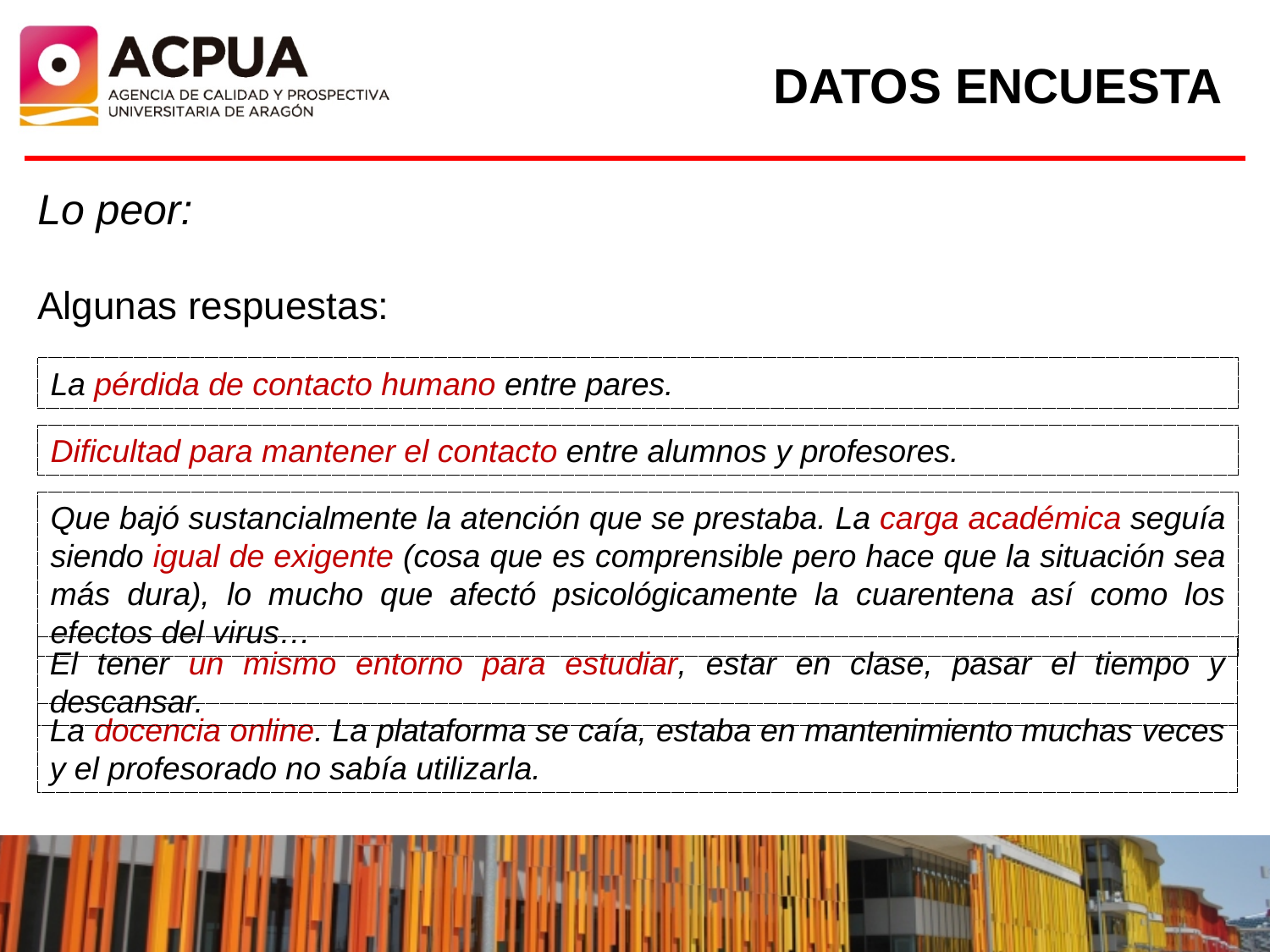

# DATOS ENCUESTA
Lo peor:

Algunas respuestas:
La pérdida de contacto humano entre pares.
Dificultad para mantener el contacto entre alumnos y profesores.
Que bajó sustancialmente la atención que se prestaba. La carga académica seguía siendo igual de exigente (cosa que es comprensible pero hace que la situación sea más dura), lo mucho que afectó psicológicamente la cuarentena así como los efectos del virus…
El tener un mismo entorno para estudiar, estar en clase, pasar el tiempo y descansar.
La docencia online. La plataforma se caía, estaba en mantenimiento muchas veces y el profesorado no sabía utilizarla.